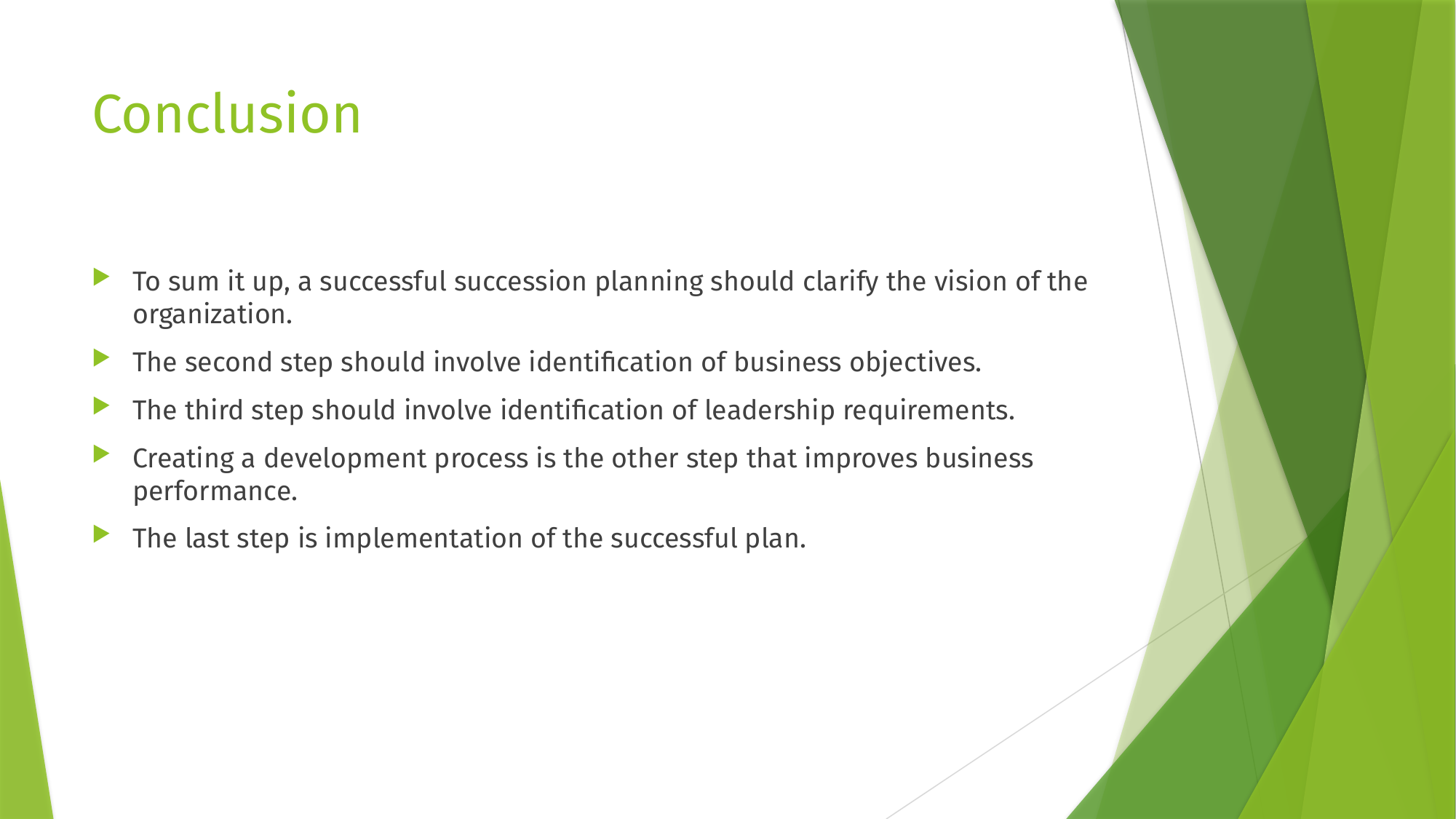

# Conclusion
To sum it up, a successful succession planning should clarify the vision of the organization.
The second step should involve identification of business objectives.
The third step should involve identification of leadership requirements.
Creating a development process is the other step that improves business performance.
The last step is implementation of the successful plan.